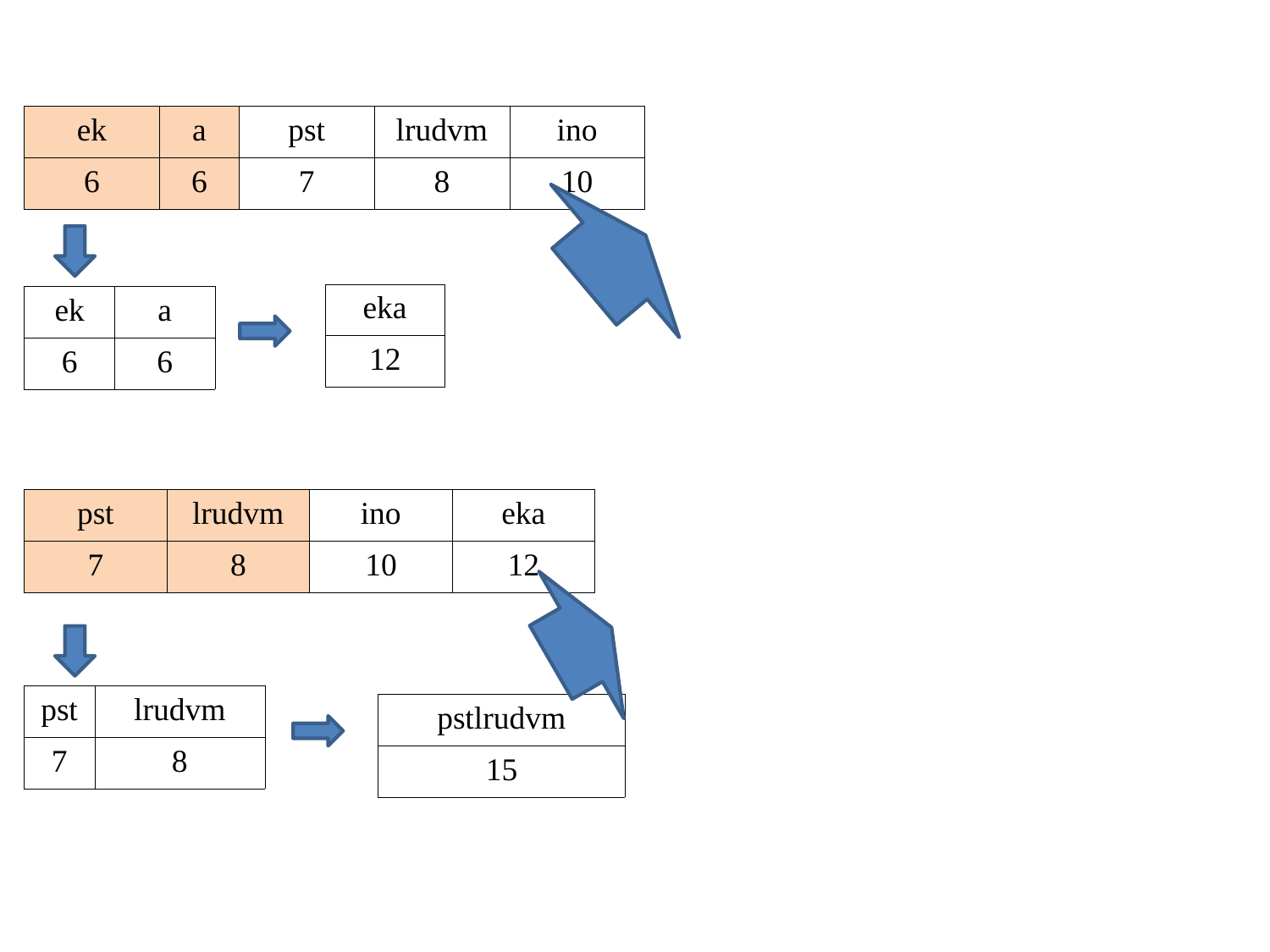

| ek | a | pst | lrudvm | ino |
| --- | --- | --- | --- | --- |
| 6 | 6 | 7 | 8 | 10 |

| eka |
| --- |
| 12 |
| ek | a |
| --- | --- |
| 6 | 6 |

| pst | lrudvm | ino | eka |
| --- | --- | --- | --- |
| 7 | 8 | 10 | 12 |

| pst | lrudvm |
| --- | --- |
| 7 | 8 |
| pstlrudvm |
| --- |
| 15 |